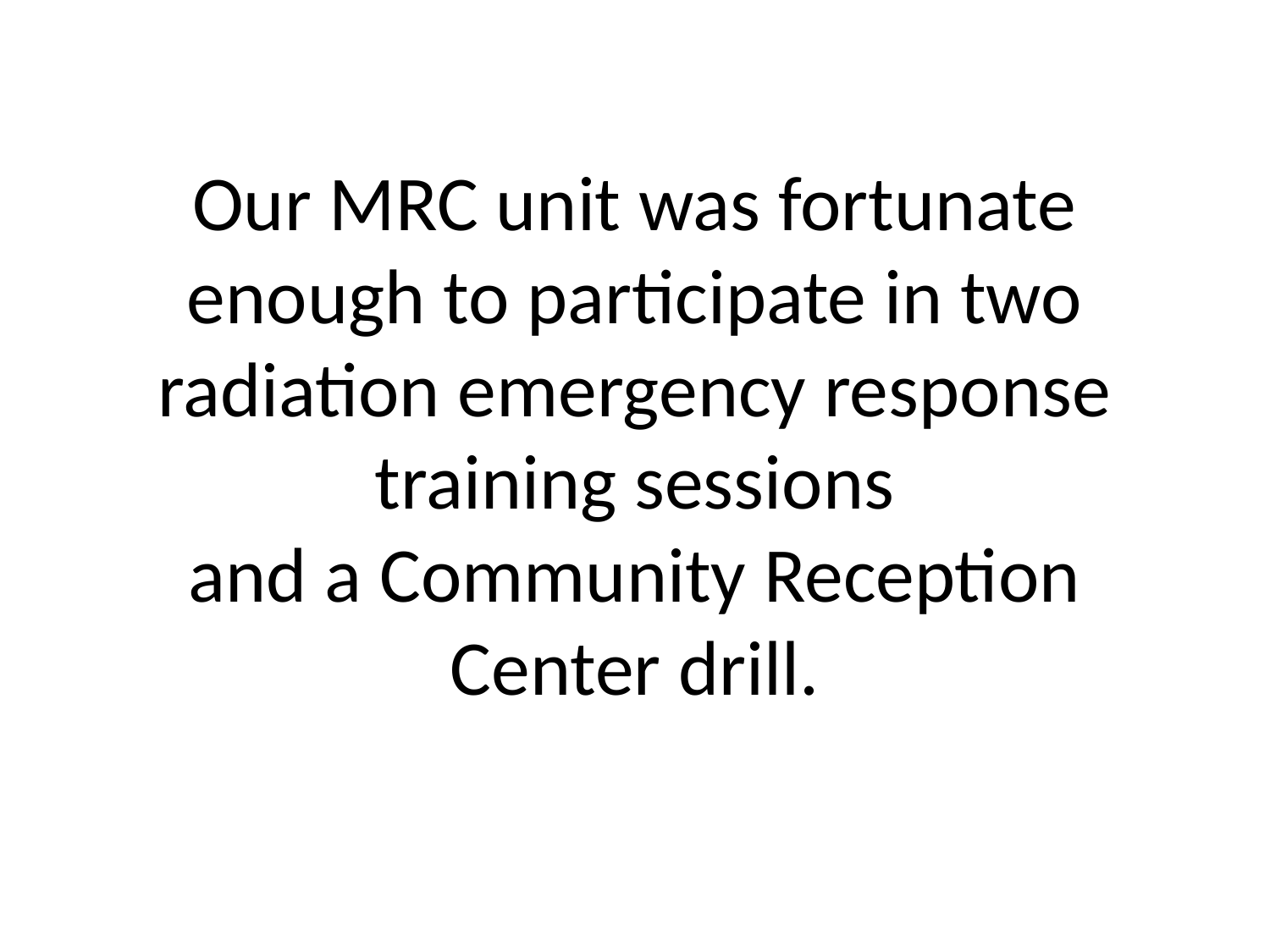

# Our MRC unit was fortunate enough to participate in two radiation emergency response training sessions and a Community Reception Center drill.